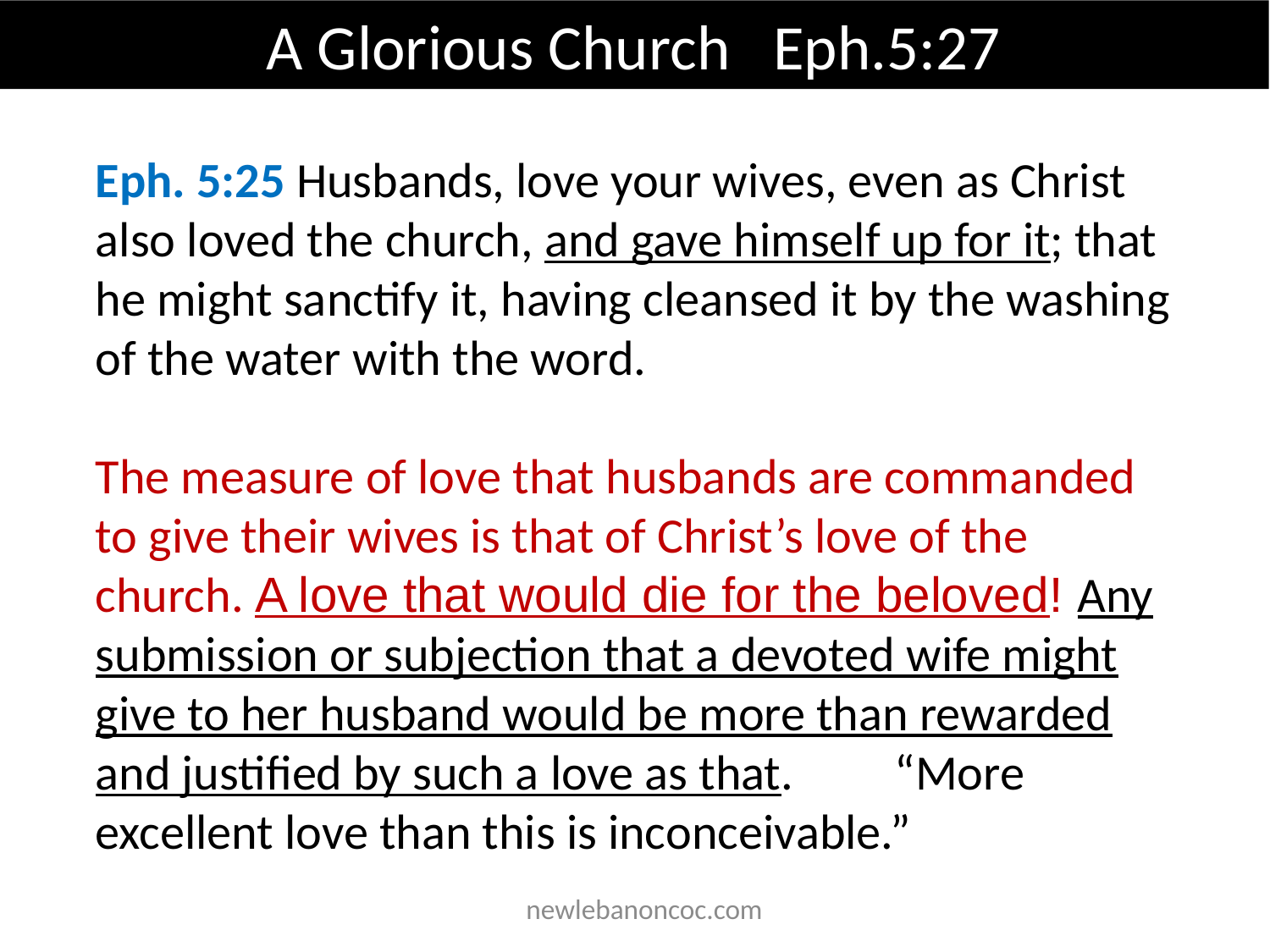

A Glorious Church   Eph.5:27
Eph. 5:25 Husbands, love your wives, even as Christ also loved the church, and gave himself up for it; that he might sanctify it, having cleansed it by the washing of the water with the word.

The measure of love that husbands are commanded to give their wives is that of Christ’s love of the church. A love that would die for the beloved! Any submission or subjection that a devoted wife might give to her husband would be more than rewarded and justified by such a love as that.         “More excellent love than this is inconceivable.”

   newlebanoncoc.com